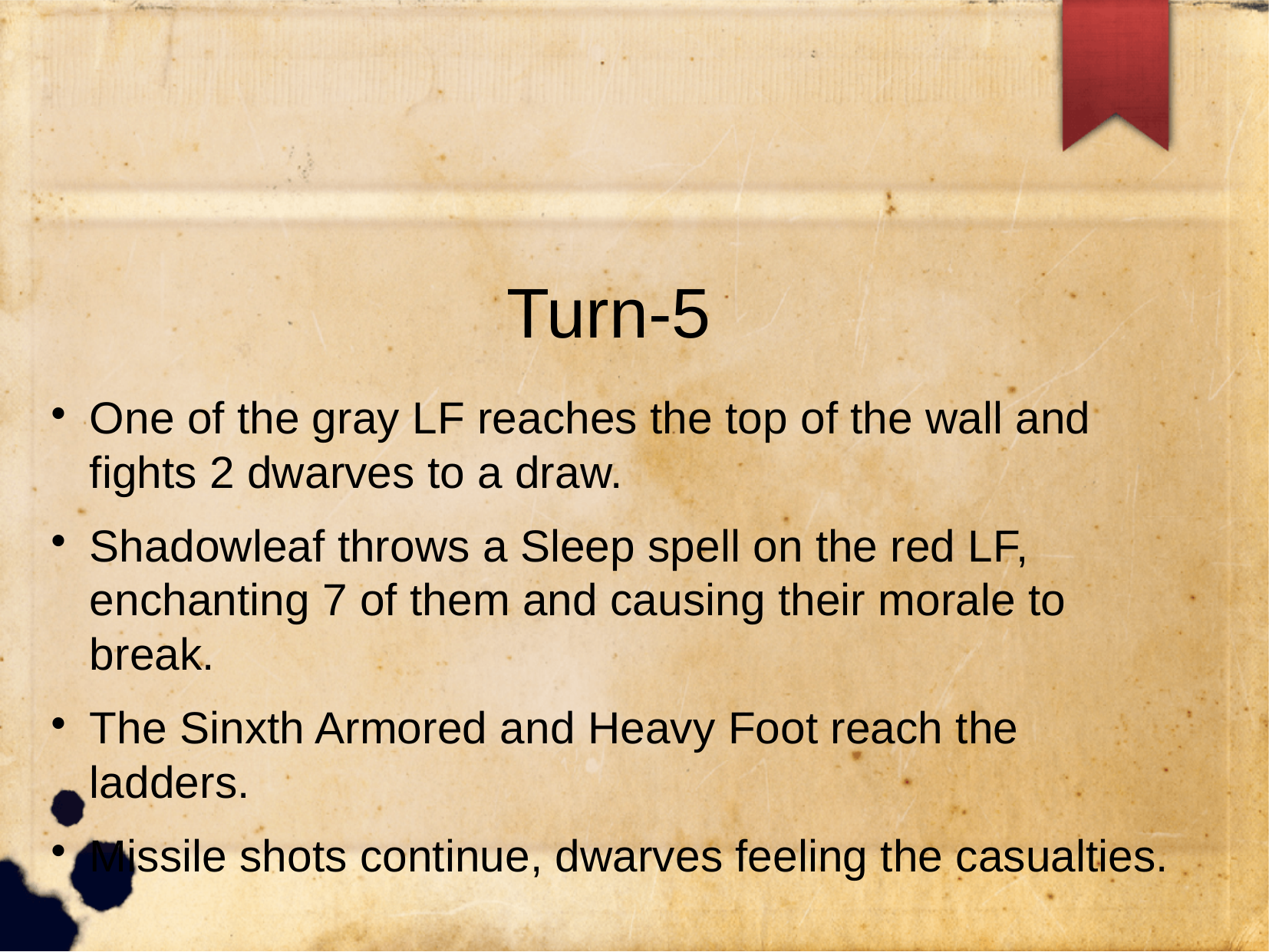

# Turn-5
One of the gray LF reaches the top of the wall and fights 2 dwarves to a draw.
Shadowleaf throws a Sleep spell on the red LF, enchanting 7 of them and causing their morale to break.
The Sinxth Armored and Heavy Foot reach the ladders.
Missile shots continue, dwarves feeling the casualties.